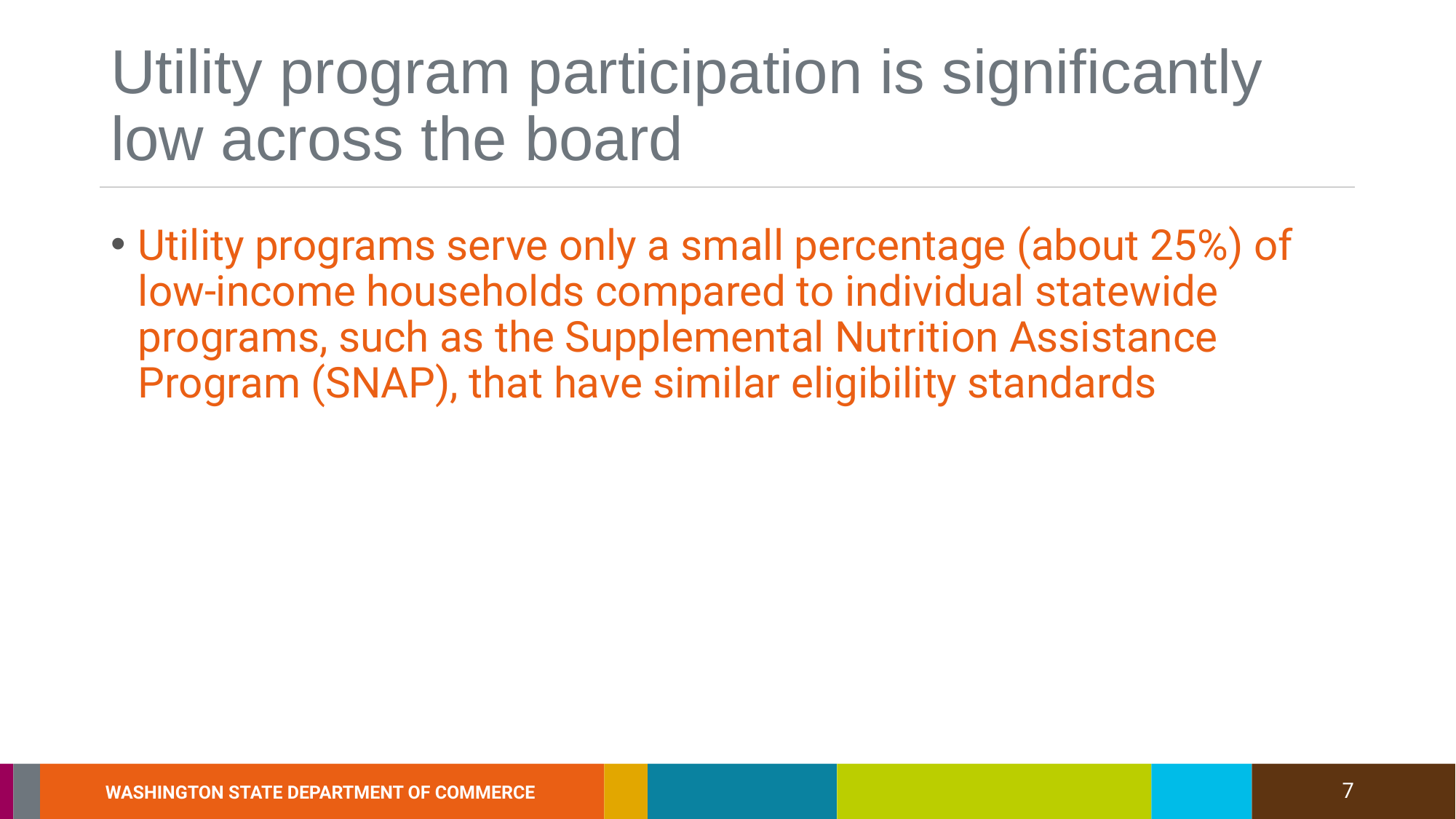

# Utility program participation is significantly low across the board
Utility programs serve only a small percentage (about 25%) of low-income households compared to individual statewide programs, such as the Supplemental Nutrition Assistance Program (SNAP), that have similar eligibility standards